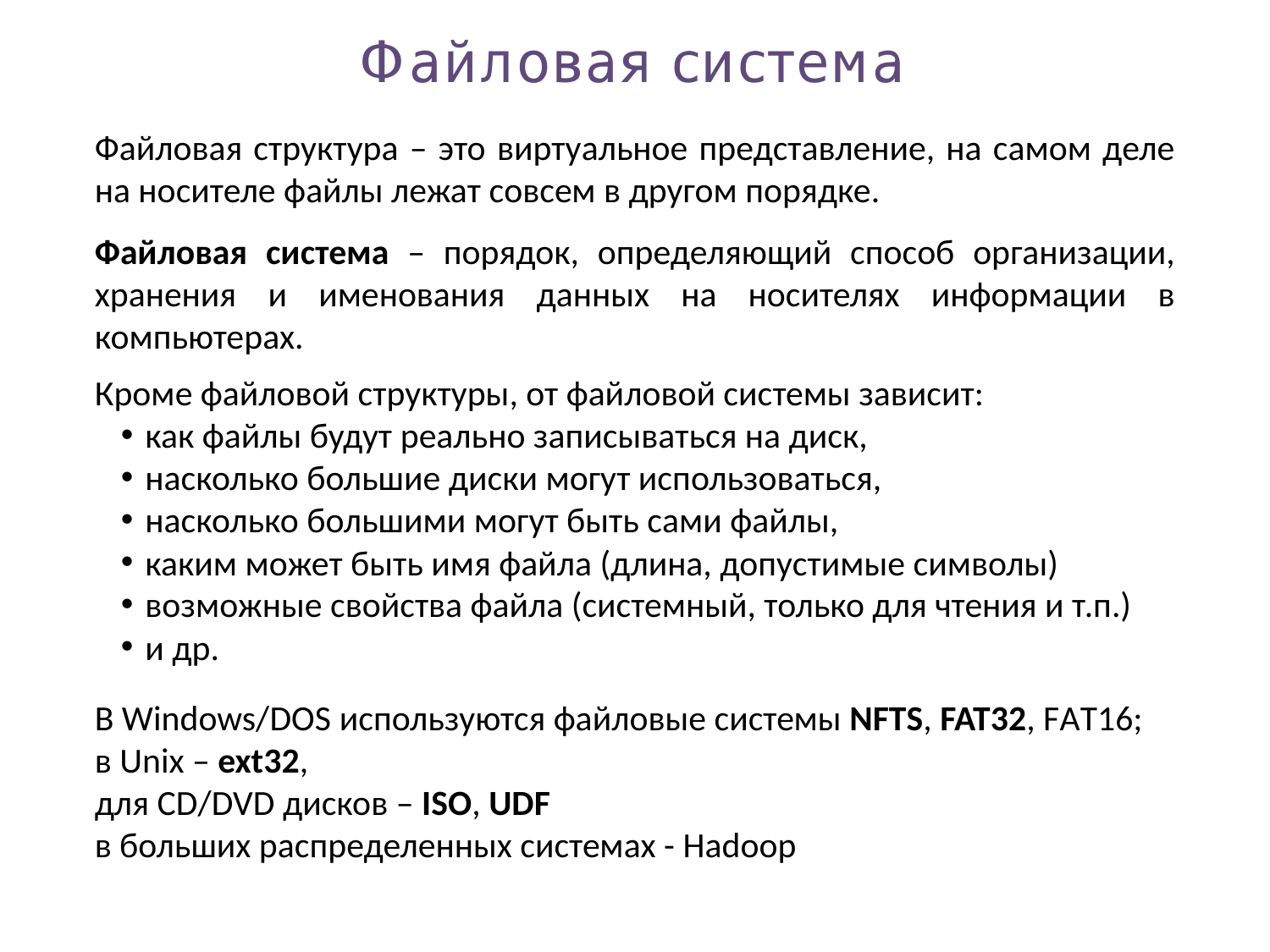

# Файловая система
Файловая структура – это виртуальное представление, на самом деле на носителе файлы лежат совсем в другом порядке.
Файловая система – порядок, определяющий способ организации, хранения и именования данных на носителях информации в компьютерах.
Кроме файловой структуры, от файловой системы зависит:
как файлы будут реально записываться на диск,
насколько большие диски могут использоваться,
насколько большими могут быть сами файлы,
каким может быть имя файла (длина, допустимые символы)
возможные свойства файла (системный, только для чтения и т.п.)
и др.
В Windows/DOS используются файловые системы NFTS, FAT32, FAT16;
в Unix – ext32,
для CD/DVD дисков – ISO, UDF
в больших распределенных системах - Hadoop